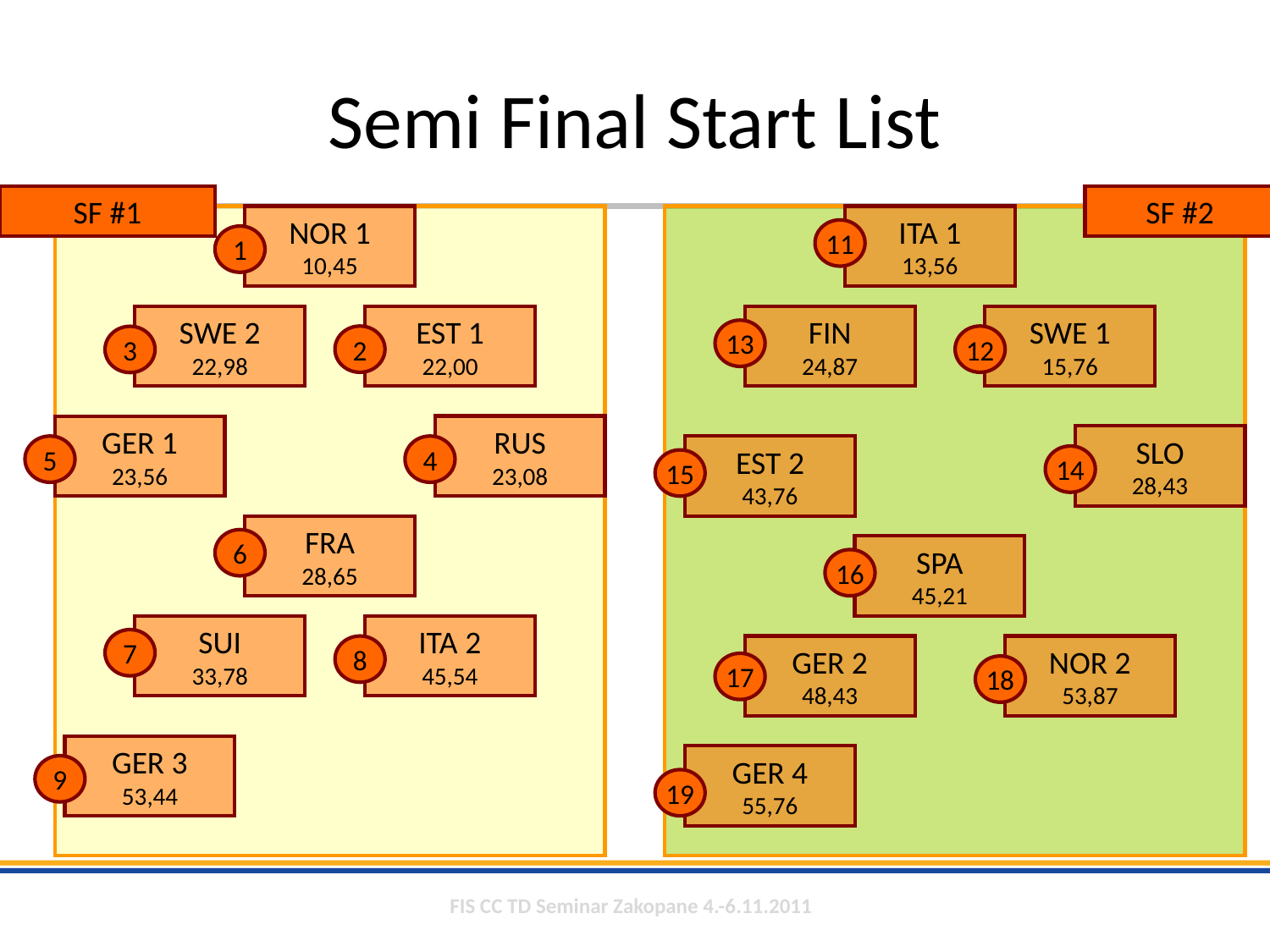

# Semi Final Start List
SF #1
SF #2

NOR 1
10,45

ITA 1
13,56
11
1
EST 1
22,00
SWE 1
15,76
SWE 2
22,98
FIN
24,87
13
2
12
3
RUS
23,08
GER 1
23,56
SLO
28,43
EST 2
43,76
4
5
14
15
FRA
28,65
6
SPA
45,21
16
SUI
33,78
ITA 2
45,54
7
GER 2
48,43
NOR 2
53,87
8
17
18
GER 3
53,44
GER 4
55,76
9
19